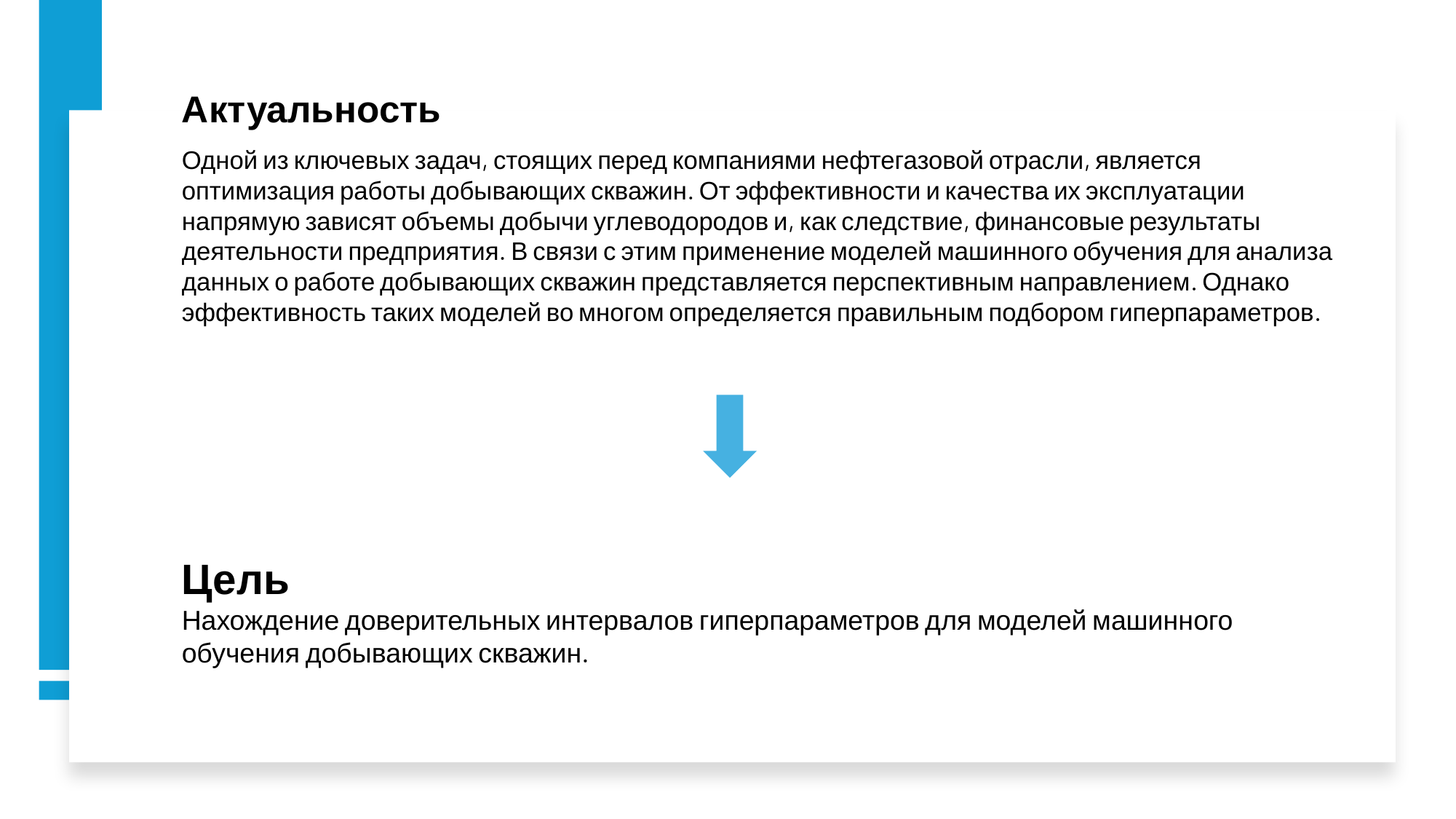

Актуальность
Одной из ключевых задач, стоящих перед компаниями нефтегазовой отрасли, является оптимизация работы добывающих скважин. От эффективности и качества их эксплуатации напрямую зависят объемы добычи углеводородов и, как следствие, финансовые результаты деятельности предприятия. В связи с этим применение моделей машинного обучения для анализа данных о работе добывающих скважин представляется перспективным направлением. Однако эффективность таких моделей во многом определяется правильным подбором гиперпараметров.

Цель
Нахождение доверительных интервалов гиперпараметров для моделей машинного обучения добывающих скважин.
2